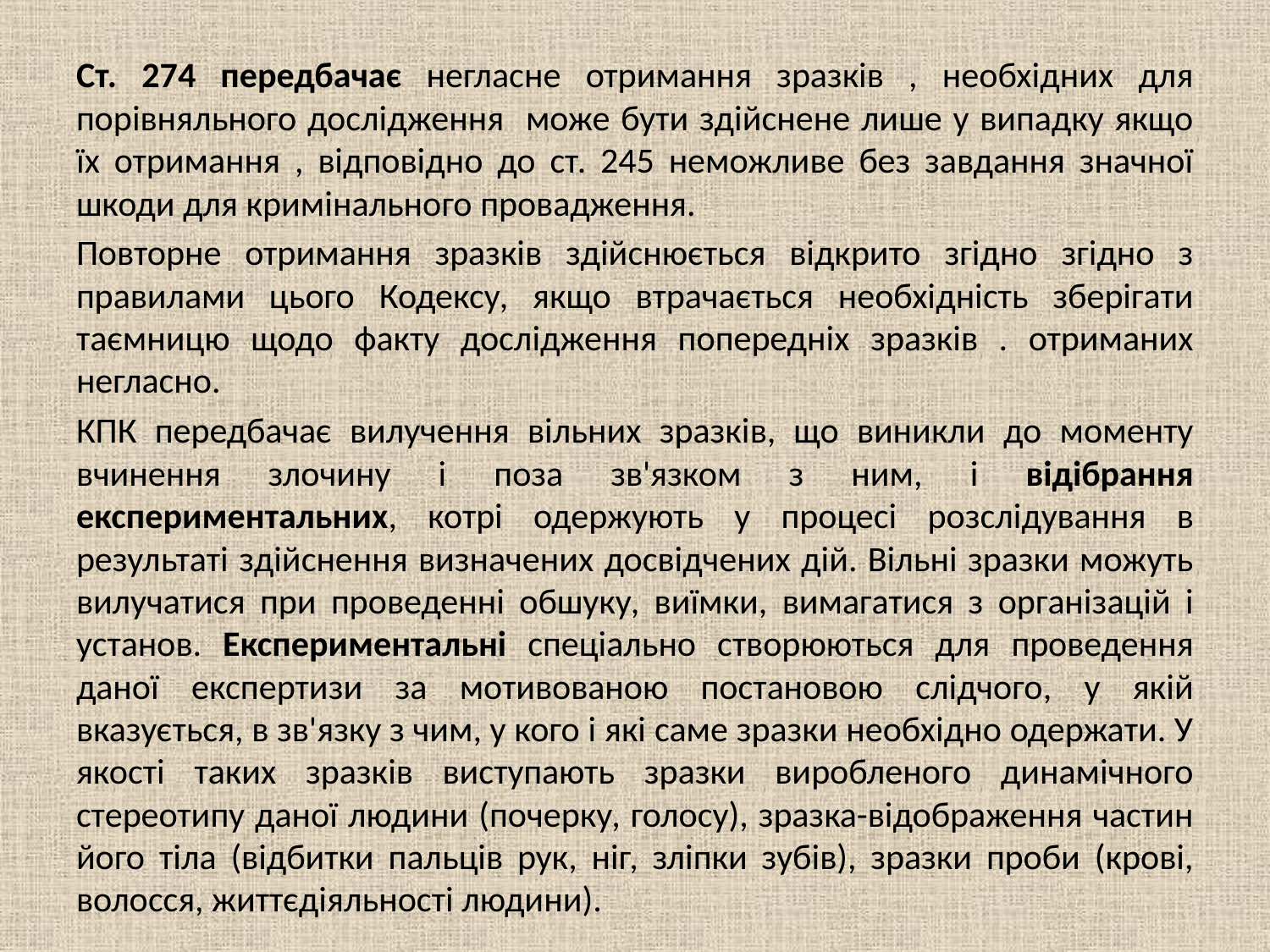

Ст. 274 передбачає негласне отримання зразків , необхідних для порівняльного дослідження  може бути здійснене лише у випадку якщо їх отримання , відповідно до ст. 245 неможливе без завдання значної шкоди для кримінального провадження.
Повторне отримання зразків здійснюється відкрито згідно згідно з правилами цього Кодексу, якщо втрачається необхідність зберігати таємницю щодо факту дослідження попередніх зразків . отриманих негласно.
КПК передбачає вилучення вільних зразків, що виникли до моменту вчинення злочину і поза зв'язком з ним, і відібрання експериментальних, котрі одержують у процесі розслідування в результаті здійснення визначених досвідчених дій. Вільні зразки можуть вилучатися при проведенні обшуку, виїмки, вимагатися з організацій і установ. Експериментальні спеціально створюються для проведення даної експертизи за мотивованою постановою слідчого, у якій вказується, в зв'язку з чим, у кого і які саме зразки необхідно одержати. У якості таких зразків виступають зразки виробленого динамічного стереотипу даної людини (почерку, голосу), зразка-відображення частин його тіла (відбитки пальців рук, ніг, зліпки зубів), зразки проби (крові, волосся, життєдіяльності людини).